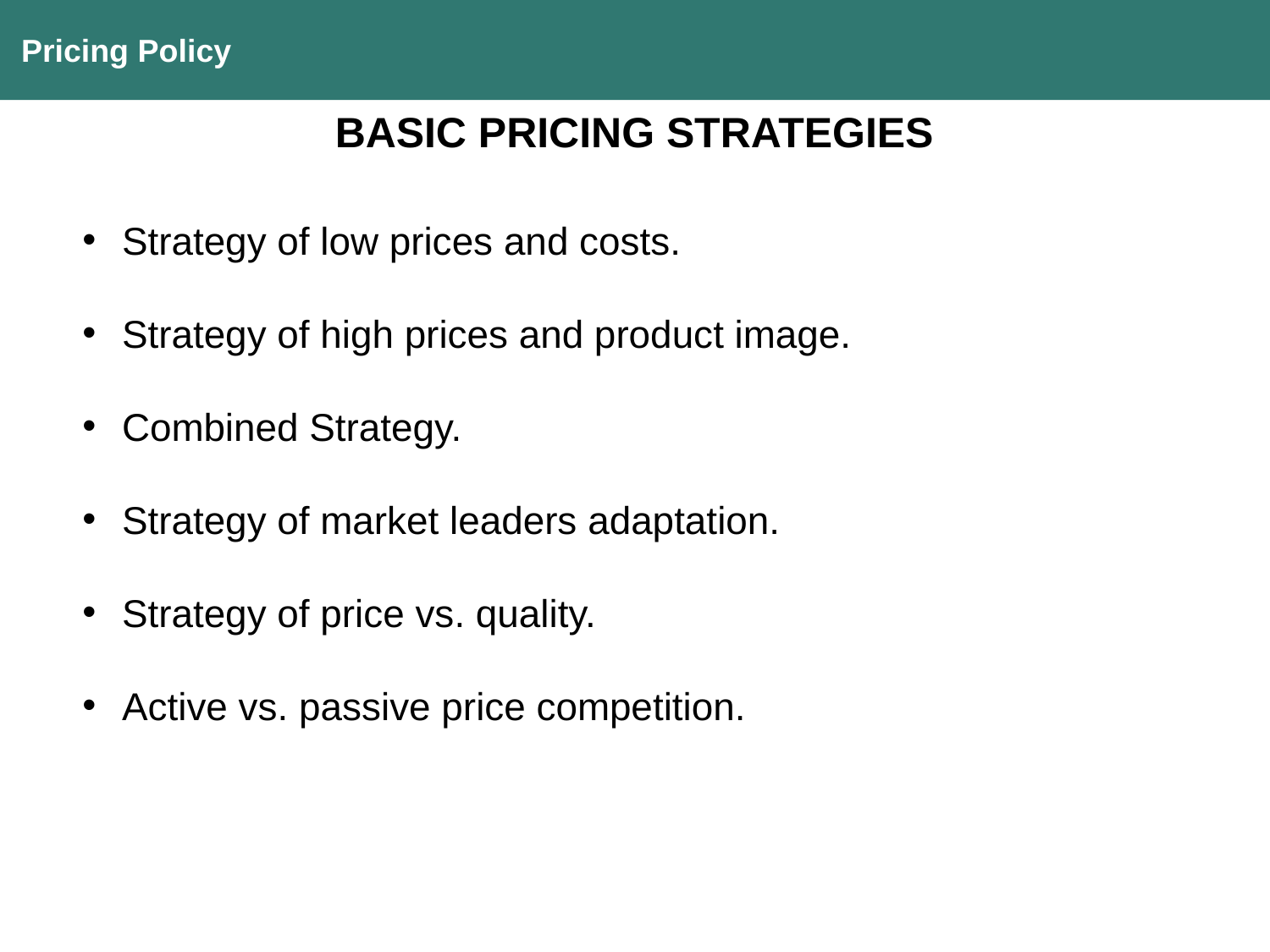

Pricing Policy
BASIC PRICING STRATEGIES
Strategy of low prices and costs.

Strategy of high prices and product image.

Combined Strategy.

Strategy of market leaders adaptation.

Strategy of price vs. quality.

Active vs. passive price competition.